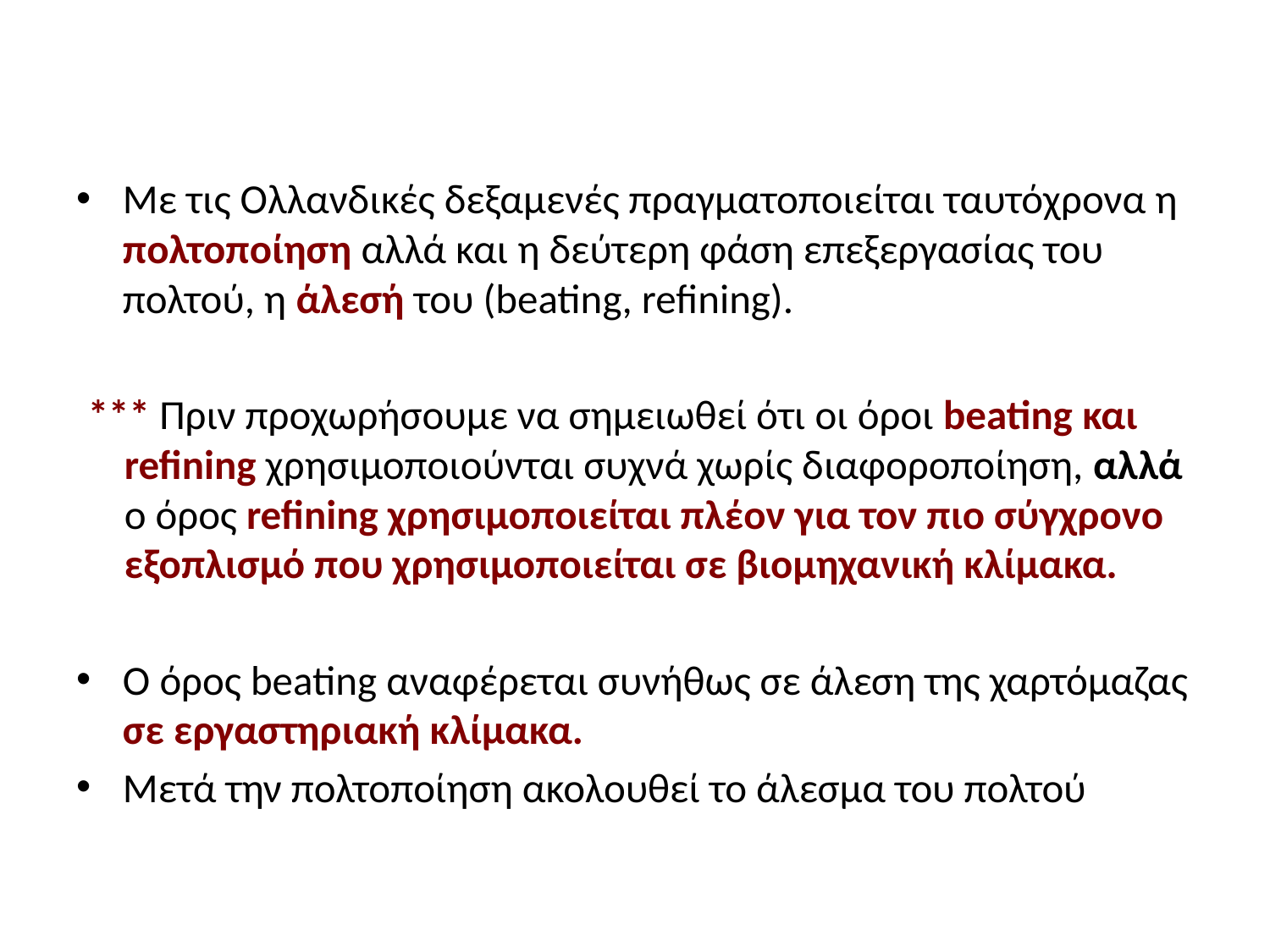

#
Με τις Ολλανδικές δεξαμενές πραγματοποιείται ταυτόχρονα η πολτοποίηση αλλά και η δεύτερη φάση επεξεργασίας του πολτού, η άλεσή του (beating, refining).

*** Πριν προχωρήσουμε να σημειωθεί ότι οι όροι beating και refining χρησιμοποιούνται συχνά χωρίς διαφοροποίηση, αλλά ο όρος refining χρησιμοποιείται πλέον για τον πιο σύγχρονο εξοπλισμό που χρησιμοποιείται σε βιομηχανική κλίμακα.

Ο όρος beating αναφέρεται συνήθως σε άλεση της χαρτόμαζας σε εργαστηριακή κλίμακα.
Μετά την πολτοποίηση ακολουθεί το άλεσμα του πολτού